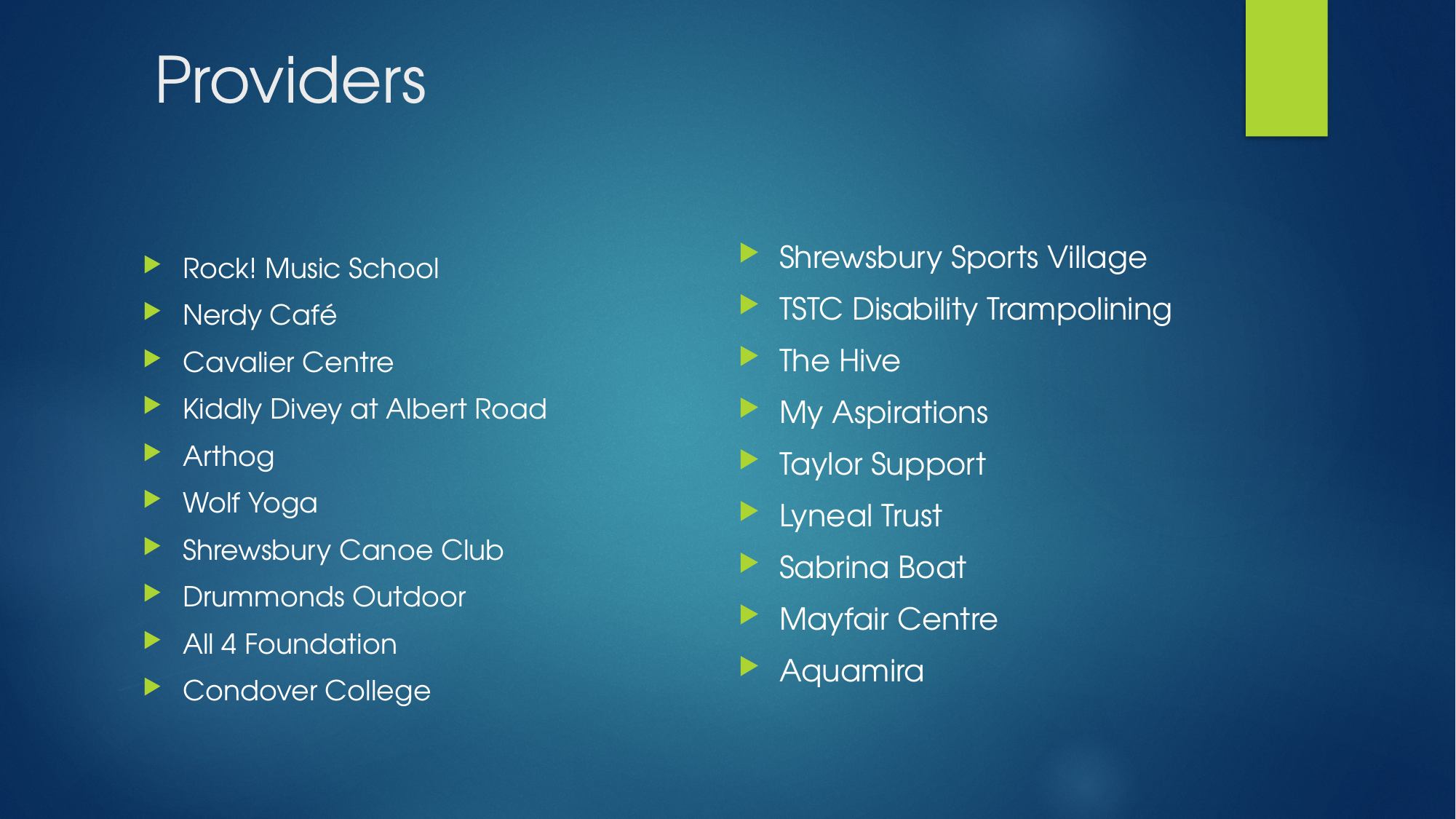

# Providers
Shrewsbury Sports Village
TSTC Disability Trampolining
The Hive
My Aspirations
Taylor Support
Lyneal Trust
Sabrina Boat
Mayfair Centre
Aquamira

Rock! Music School
Nerdy Café
Cavalier Centre
Kiddly Divey at Albert Road
Arthog
Wolf Yoga
Shrewsbury Canoe Club
Drummonds Outdoor
All 4 Foundation
Condover College